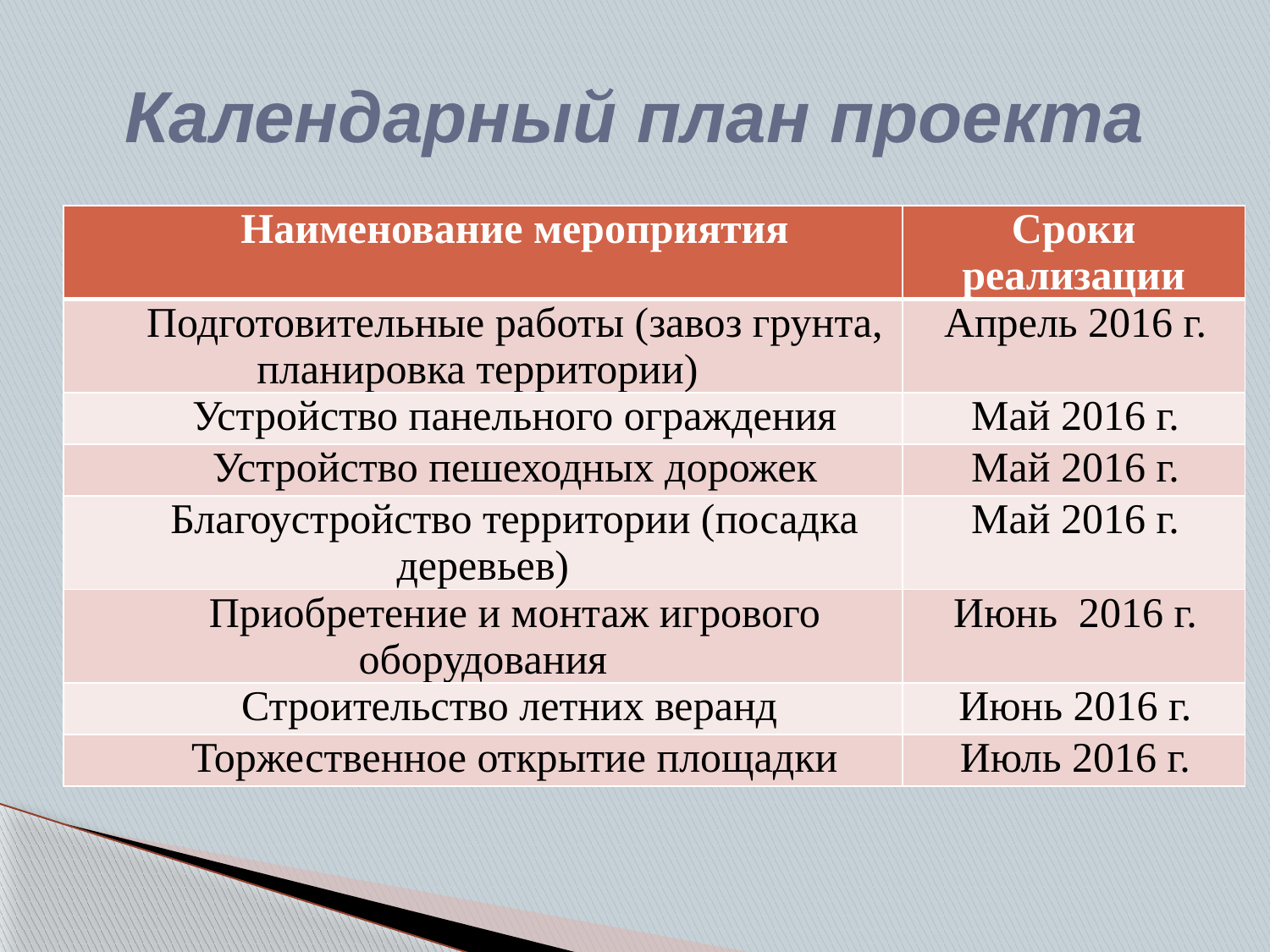

# Календарный план проекта
| Наименование мероприятия | Сроки реализации |
| --- | --- |
| Подготовительные работы (завоз грунта, планировка территории) | Апрель 2016 г. |
| Устройство панельного ограждения | Май 2016 г. |
| Устройство пешеходных дорожек | Май 2016 г. |
| Благоустройство территории (посадка деревьев) | Май 2016 г. |
| Приобретение и монтаж игрового оборудования | Июнь 2016 г. |
| Строительство летних веранд | Июнь 2016 г. |
| Торжественное открытие площадки | Июль 2016 г. |